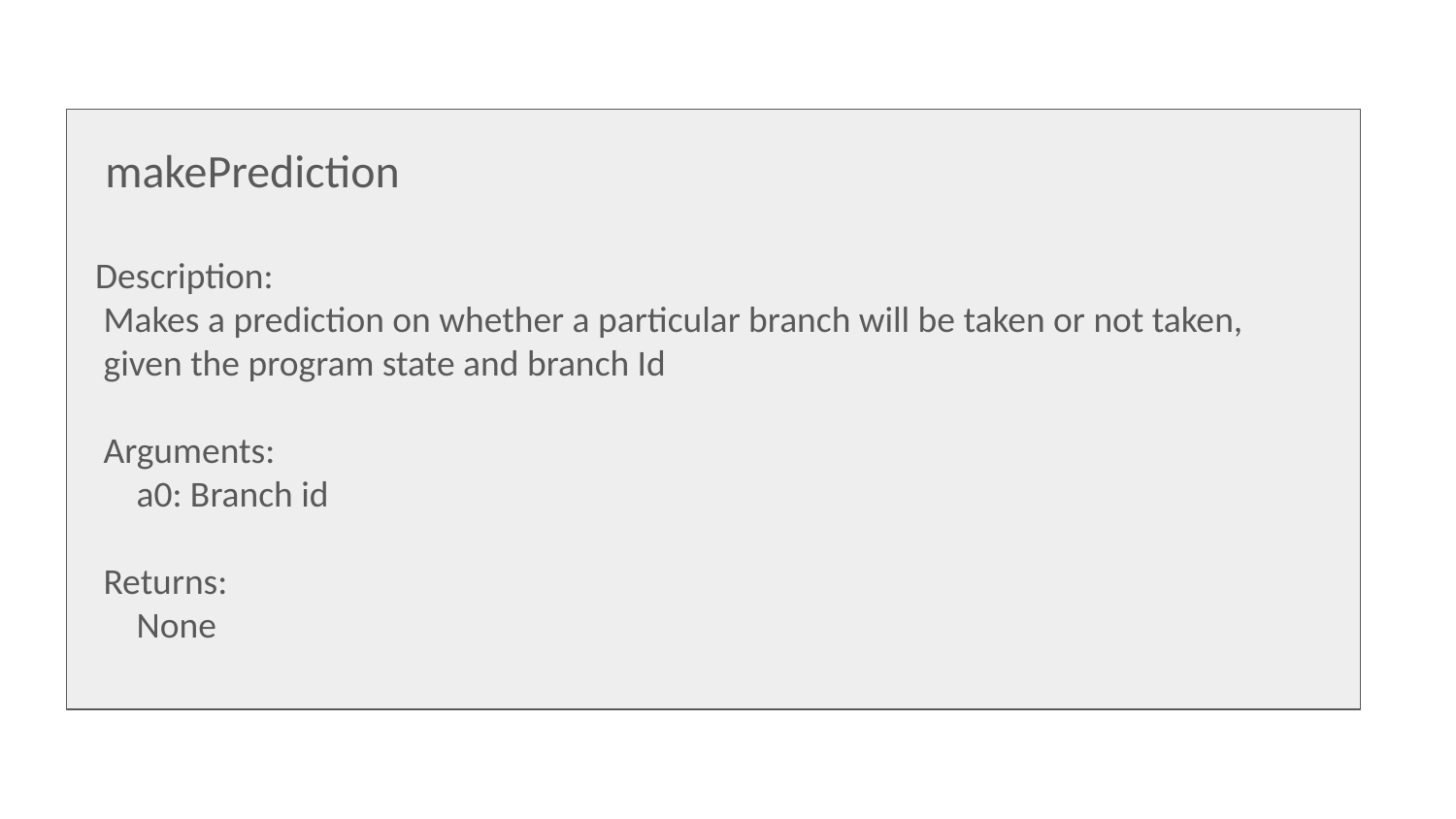

makePrediction
 Description:
  Makes a prediction on whether a particular branch will be taken or not taken,
  given the program state and branch Id

  Arguments:
      a0: Branch id

  Returns:
      None